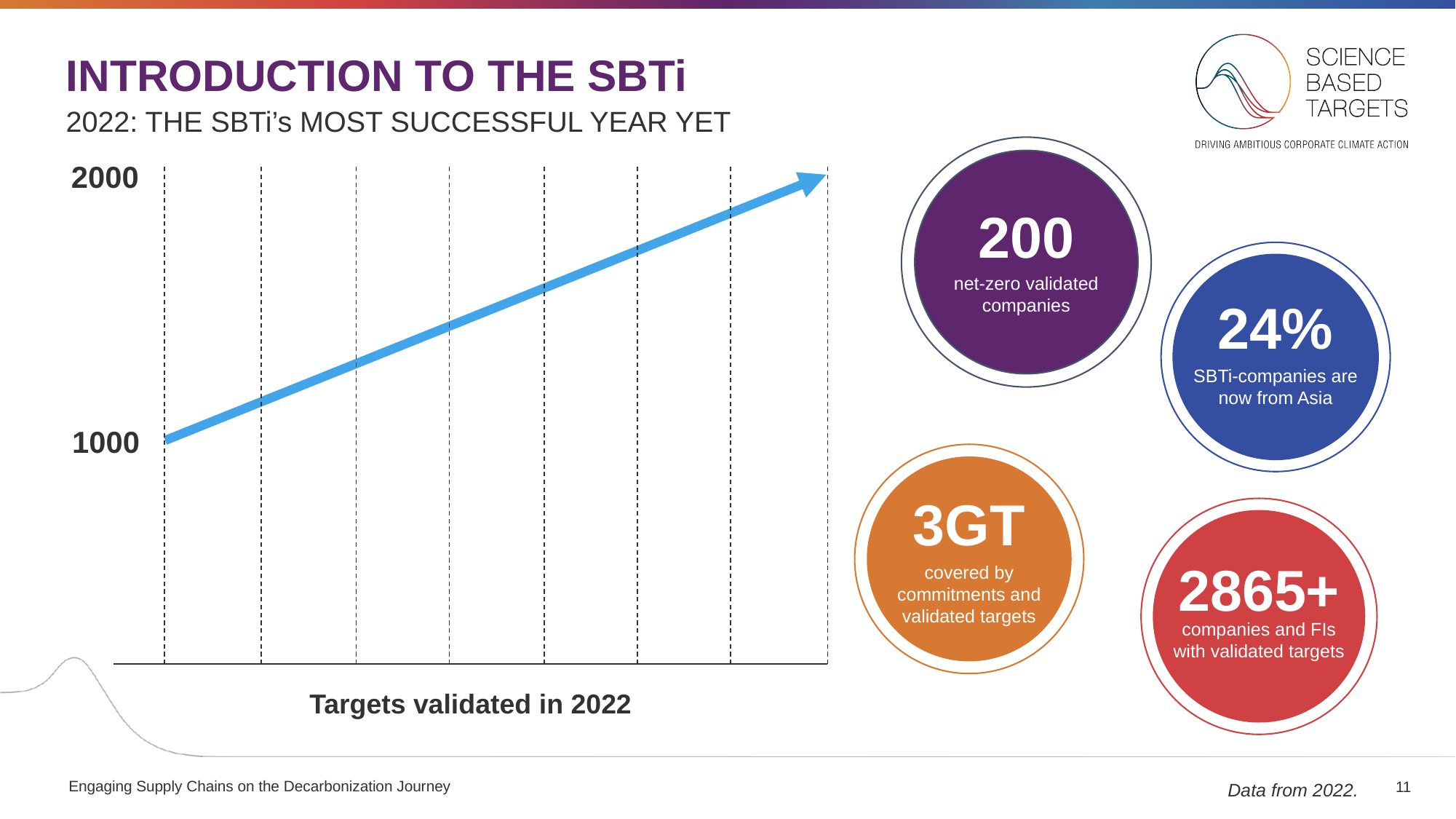

INTRODUCTION TO THE SBTi
2022: THE SBTi’s MOST SUCCESSFUL YEAR YET

200
net-zero validated companies
2000

1000
Targets validated in 2022

24%
SBTi-companies are now from Asia

3GT
covered by commitments and validated targets

2865+
companies and FIs with validated targets
Data from 2022.